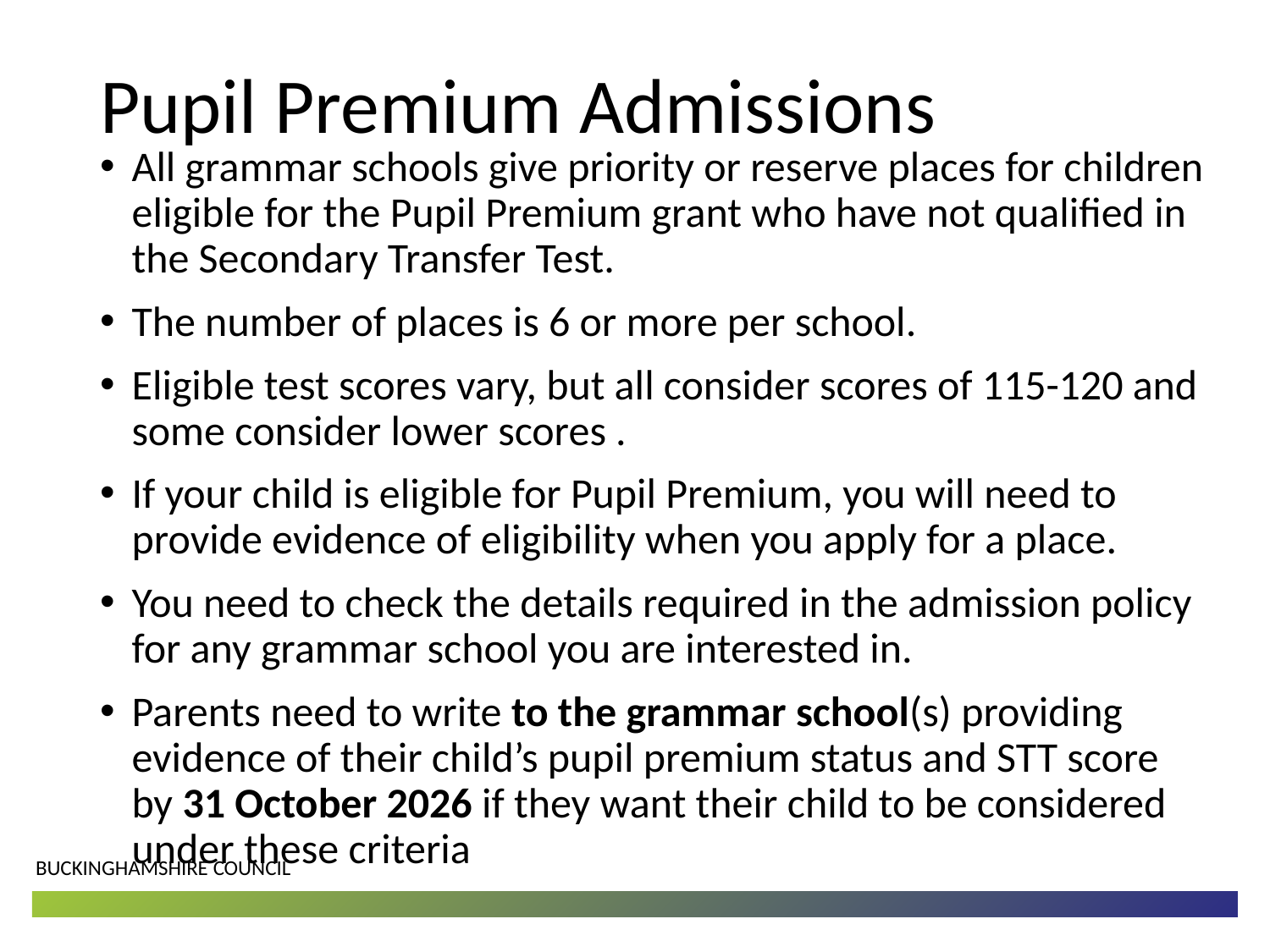

# Pupil Premium Admissions
All grammar schools give priority or reserve places for children eligible for the Pupil Premium grant who have not qualified in the Secondary Transfer Test.
The number of places is 6 or more per school.
Eligible test scores vary, but all consider scores of 115-120 and some consider lower scores .
If your child is eligible for Pupil Premium, you will need to provide evidence of eligibility when you apply for a place.
You need to check the details required in the admission policy for any grammar school you are interested in.
Parents need to write to the grammar school(s) providing evidence of their child’s pupil premium status and STT score by 31 October 2026 if they want their child to be considered under these criteria